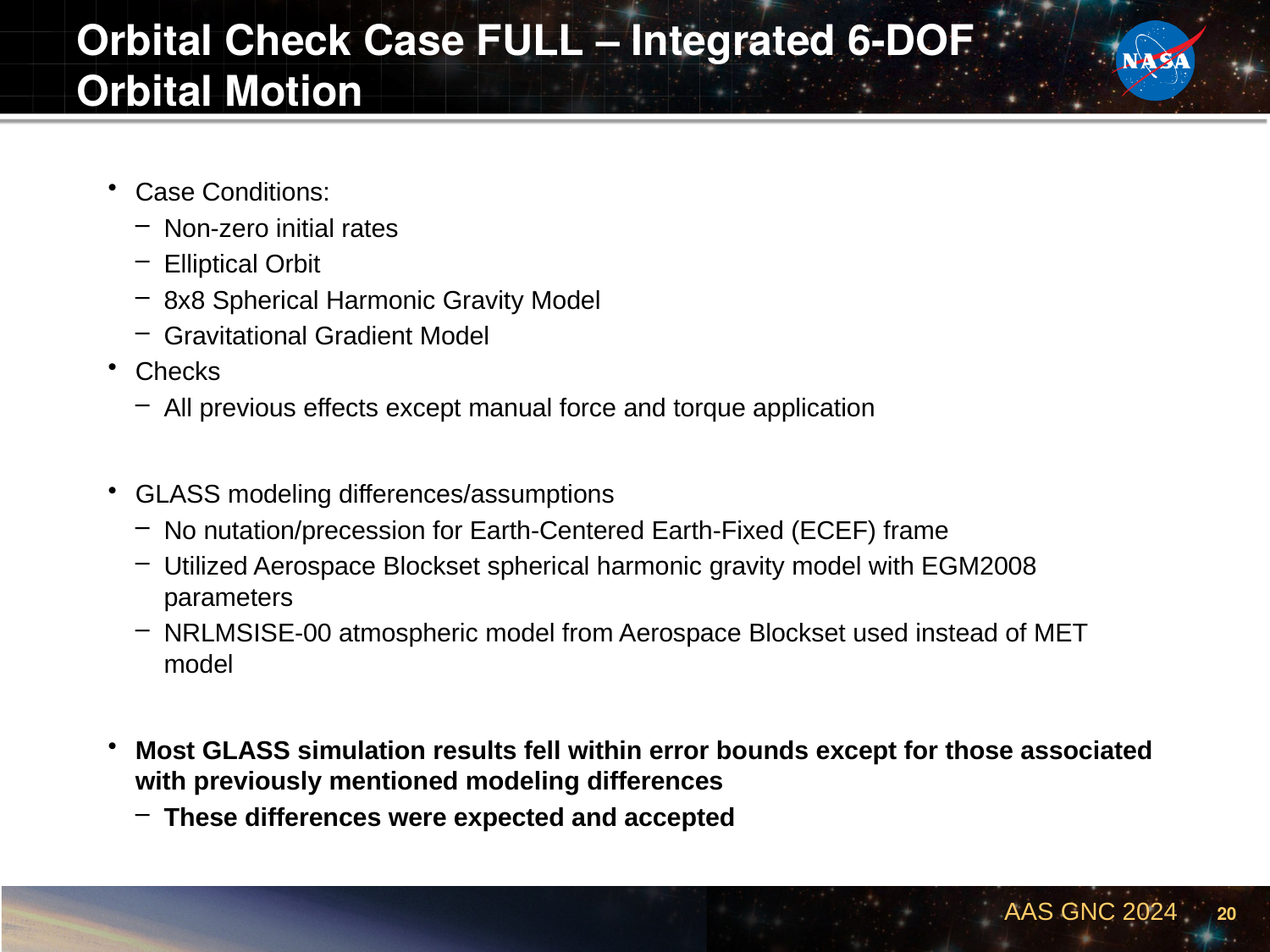

# Orbital Check Case FULL – Integrated 6-DOF Orbital Motion
Case Conditions:
Non-zero initial rates
Elliptical Orbit
8x8 Spherical Harmonic Gravity Model
Gravitational Gradient Model
Checks
All previous effects except manual force and torque application

GLASS modeling differences/assumptions
No nutation/precession for Earth-Centered Earth-Fixed (ECEF) frame
Utilized Aerospace Blockset spherical harmonic gravity model with EGM2008 parameters
NRLMSISE-00 atmospheric model from Aerospace Blockset used instead of MET model

Most GLASS simulation results fell within error bounds except for those associated with previously mentioned modeling differences
These differences were expected and accepted

20